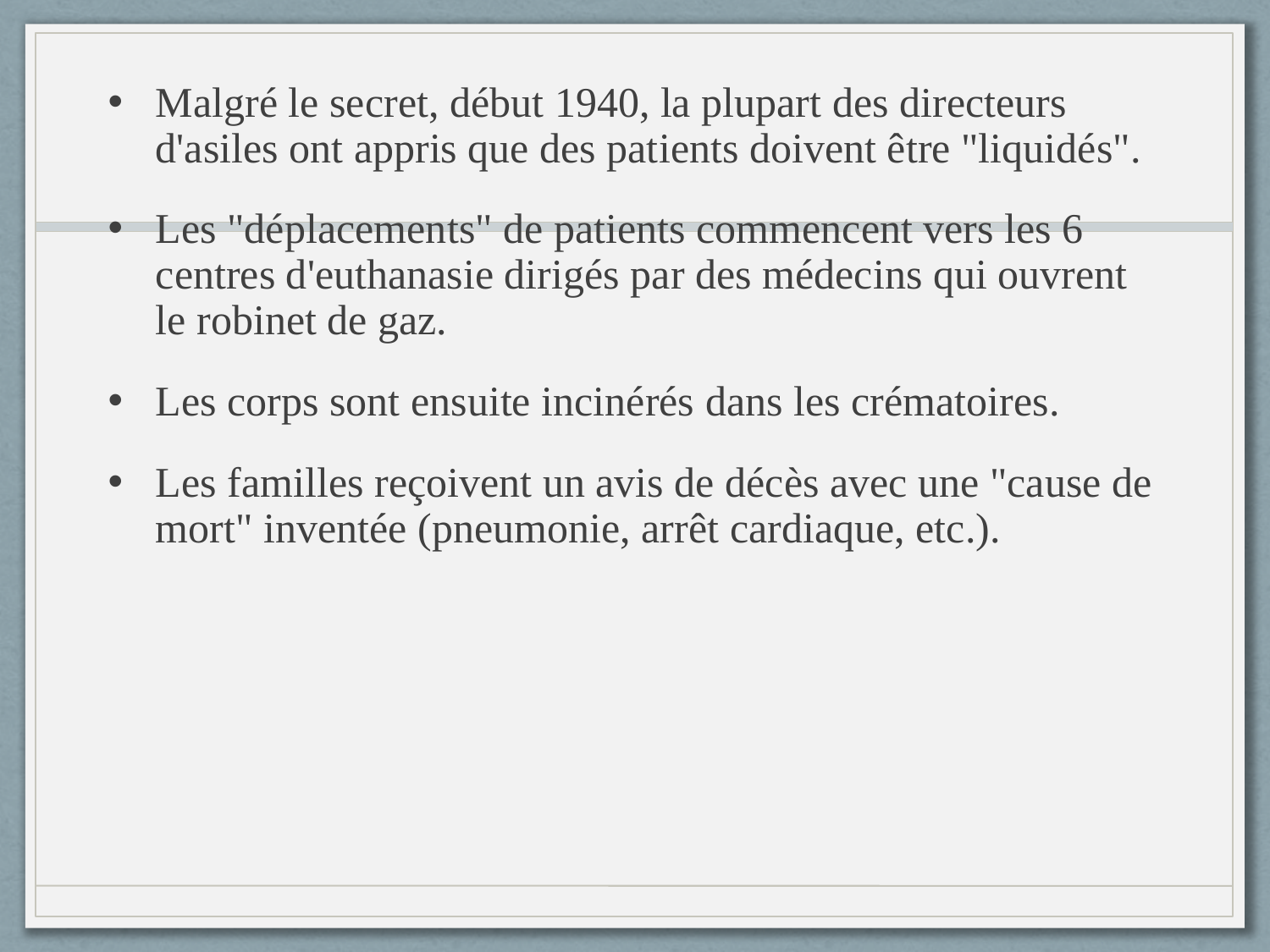

Malgré le secret, début 1940, la plupart des directeurs d'asiles ont appris que des patients doivent être "liquidés".
Les "déplacements" de patients commencent vers les 6 centres d'euthanasie dirigés par des médecins qui ouvrent le robinet de gaz.
Les corps sont ensuite incinérés dans les crématoires.
Les familles reçoivent un avis de décès avec une "cause de mort" inventée (pneumonie, arrêt cardiaque, etc.).